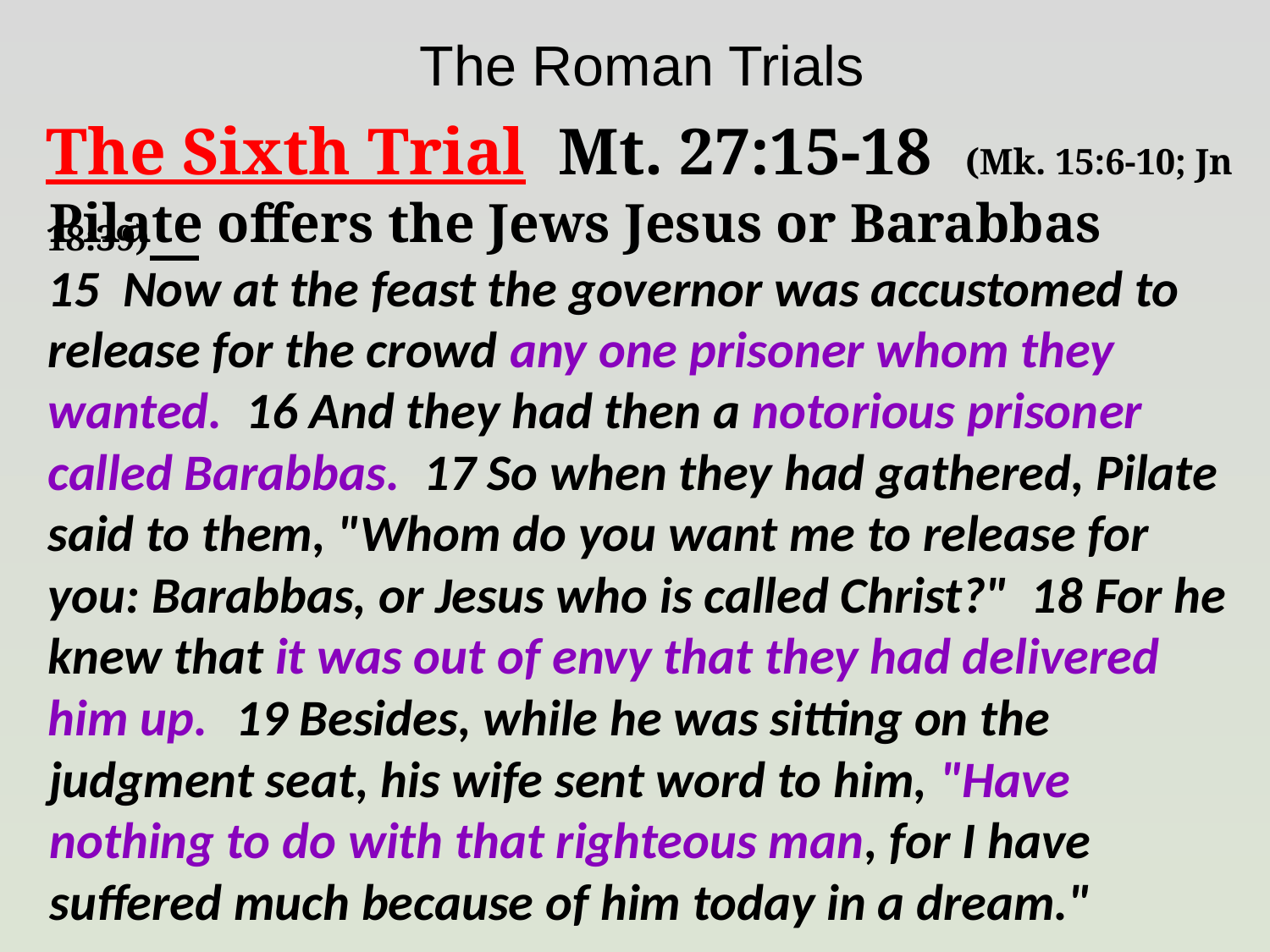

The Roman Trials
The Sixth Trial  Mt. 27:15-18  (Mk. 15:6-10; Jn 18:39)
Pilate offers the Jews Jesus or Barabbas
15  Now at the feast the governor was accustomed to release for the crowd any one prisoner whom they wanted.  16 And they had then a notorious prisoner called Barabbas.  17 So when they had gathered, Pilate said to them, "Whom do you want me to release for you: Barabbas, or Jesus who is called Christ?"  18 For he knew that it was out of envy that they had delivered him up.
                19 Besides, while he was sitting on the judgment seat, his wife sent word to him, "Have nothing to do with that righteous man, for I have suffered much because of him today in a dream."